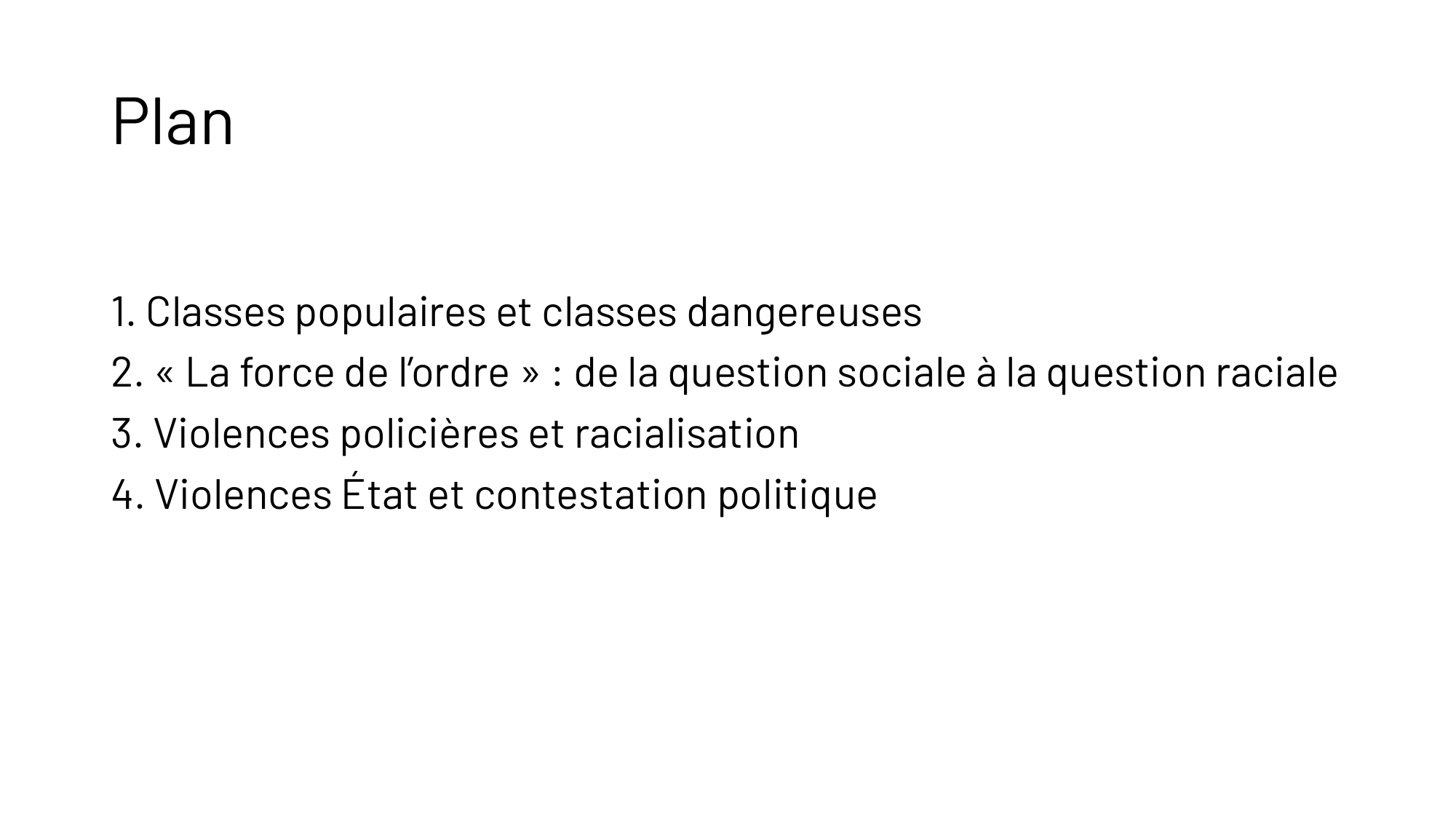

# Plan

1. Classes populaires et classes dangereuses
2. « La force de l’ordre » : de la question sociale à la question raciale
3. Violences policières et racialisation
4. Violences État et contestation politique